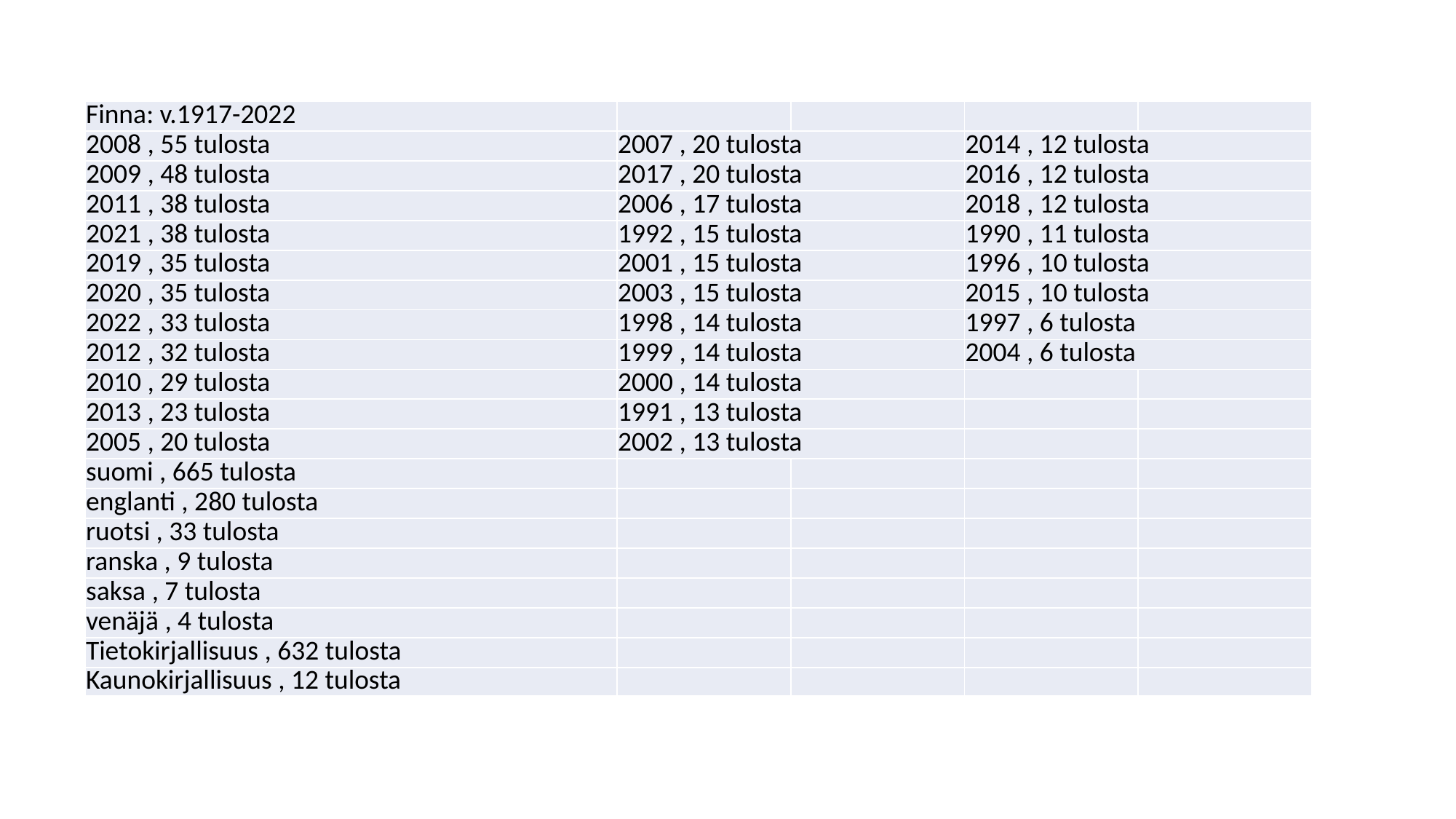

| Finna: v.1917-2022 |  |  |  |  |
| --- | --- | --- | --- | --- |
| 2008 , 55 tulosta | 2007 , 20 tulosta |  | 2014 , 12 tulosta |  |
| 2009 , 48 tulosta | 2017 , 20 tulosta |  | 2016 , 12 tulosta |  |
| 2011 , 38 tulosta | 2006 , 17 tulosta |  | 2018 , 12 tulosta |  |
| 2021 , 38 tulosta | 1992 , 15 tulosta |  | 1990 , 11 tulosta |  |
| 2019 , 35 tulosta | 2001 , 15 tulosta |  | 1996 , 10 tulosta |  |
| 2020 , 35 tulosta | 2003 , 15 tulosta |  | 2015 , 10 tulosta |  |
| 2022 , 33 tulosta | 1998 , 14 tulosta |  | 1997 , 6 tulosta |  |
| 2012 , 32 tulosta | 1999 , 14 tulosta |  | 2004 , 6 tulosta |  |
| 2010 , 29 tulosta | 2000 , 14 tulosta |  |  |  |
| 2013 , 23 tulosta | 1991 , 13 tulosta |  |  |  |
| 2005 , 20 tulosta | 2002 , 13 tulosta |  |  |  |
| suomi , 665 tulosta |  |  |  |  |
| englanti , 280 tulosta |  |  |  |  |
| ruotsi , 33 tulosta |  |  |  |  |
| ranska , 9 tulosta |  |  |  |  |
| saksa , 7 tulosta |  |  |  |  |
| venäjä , 4 tulosta |  |  |  |  |
| Tietokirjallisuus , 632 tulosta |  |  |  |  |
| Kaunokirjallisuus , 12 tulosta |  |  |  |  |